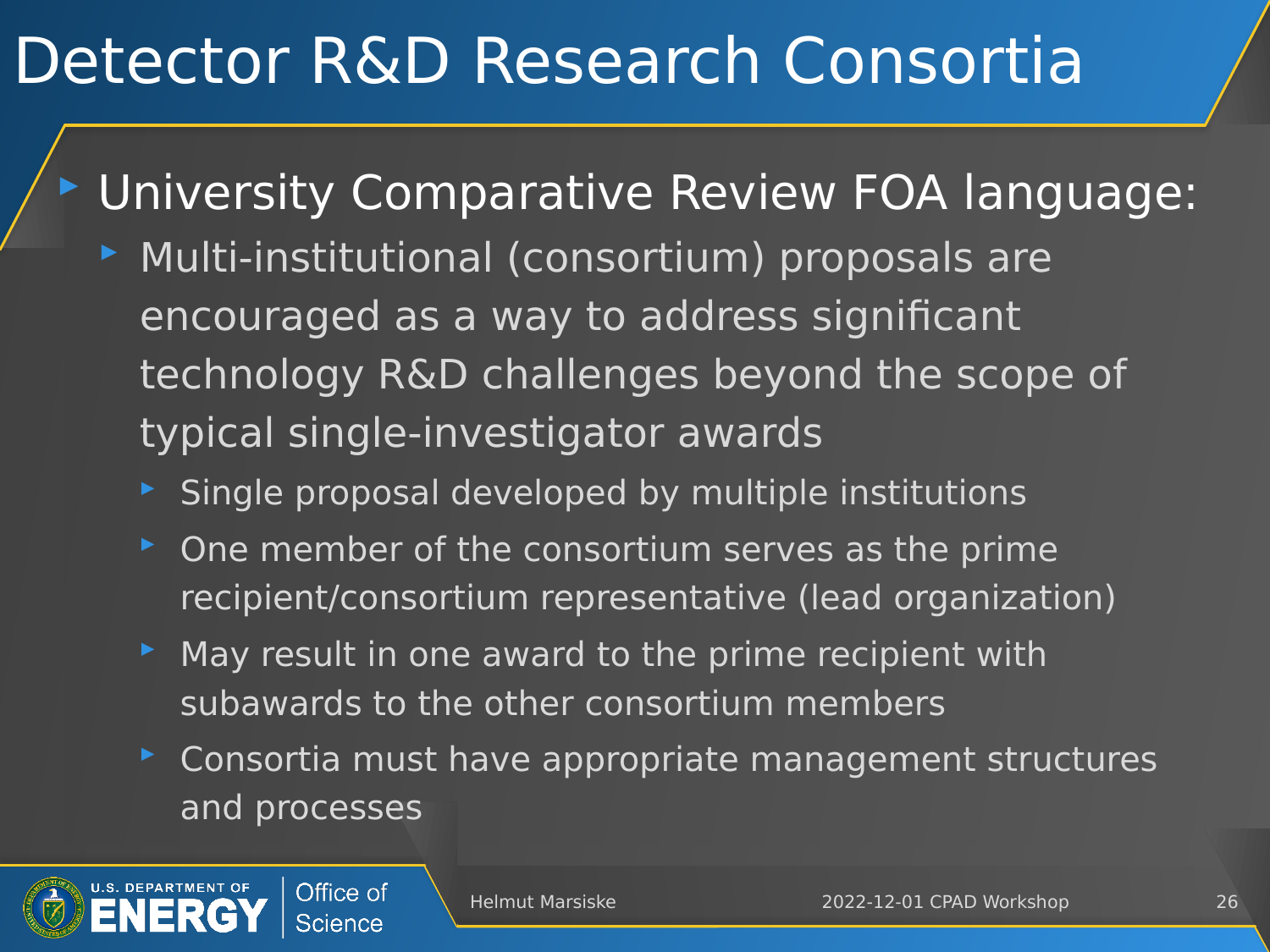

# Detector R&D Research Consortia
University Comparative Review FOA language:
Multi-institutional (consortium) proposals are encouraged as a way to address significant technology R&D challenges beyond the scope of typical single-investigator awards
Single proposal developed by multiple institutions
One member of the consortium serves as the prime recipient/consortium representative (lead organization)
May result in one award to the prime recipient with subawards to the other consortium members
Consortia must have appropriate management structures and processes

Helmut Marsiske
2022-12-01 CPAD Workshop
26